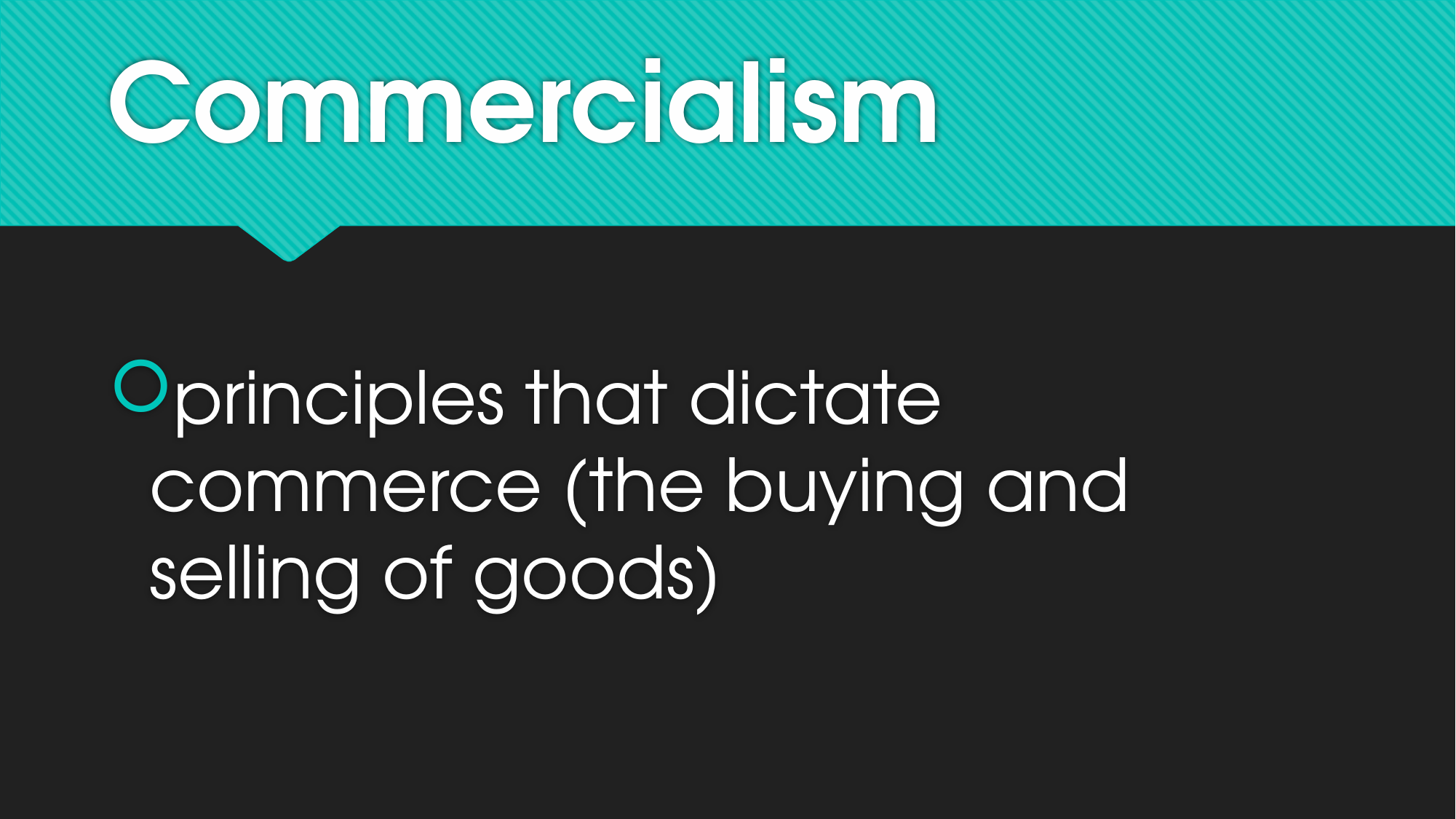

# Commercialism
principles that dictate commerce (the buying and selling of goods)